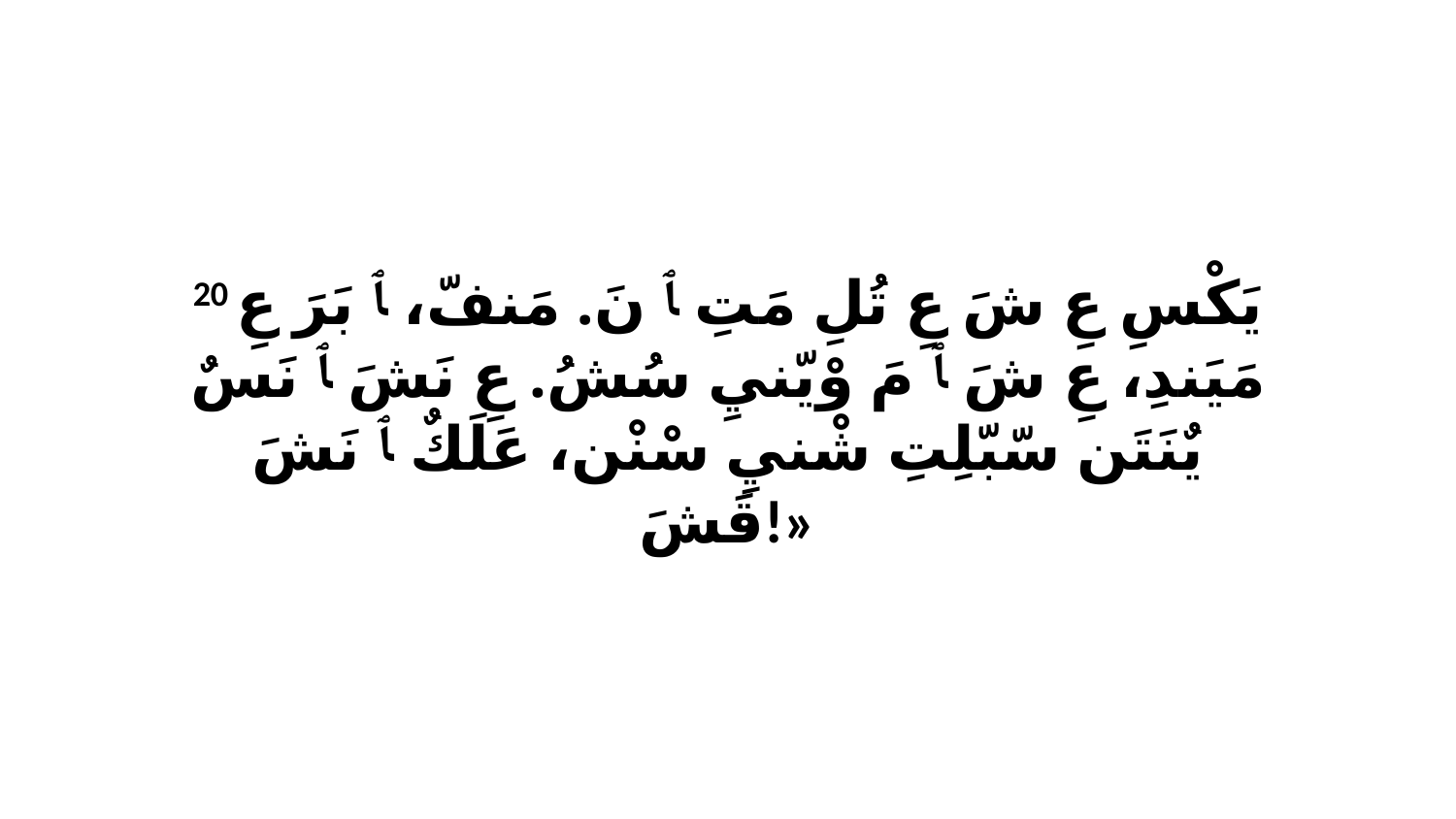

20 يَكْسِ عِ شَ عِ تُلِ مَتِ ﭑ نَ. مَنفّ، ﭑ بَرَ عِ مَيَندِ، عِ شَ ﭑ مَ وْيّنيِ سُشُ. عِ نَشَ ﭑ نَسٌ يٌنَتَن سّبّلِتِ شْنيِ سْنْن، عَلَكٌ ﭑ نَشَ قَشَ!»